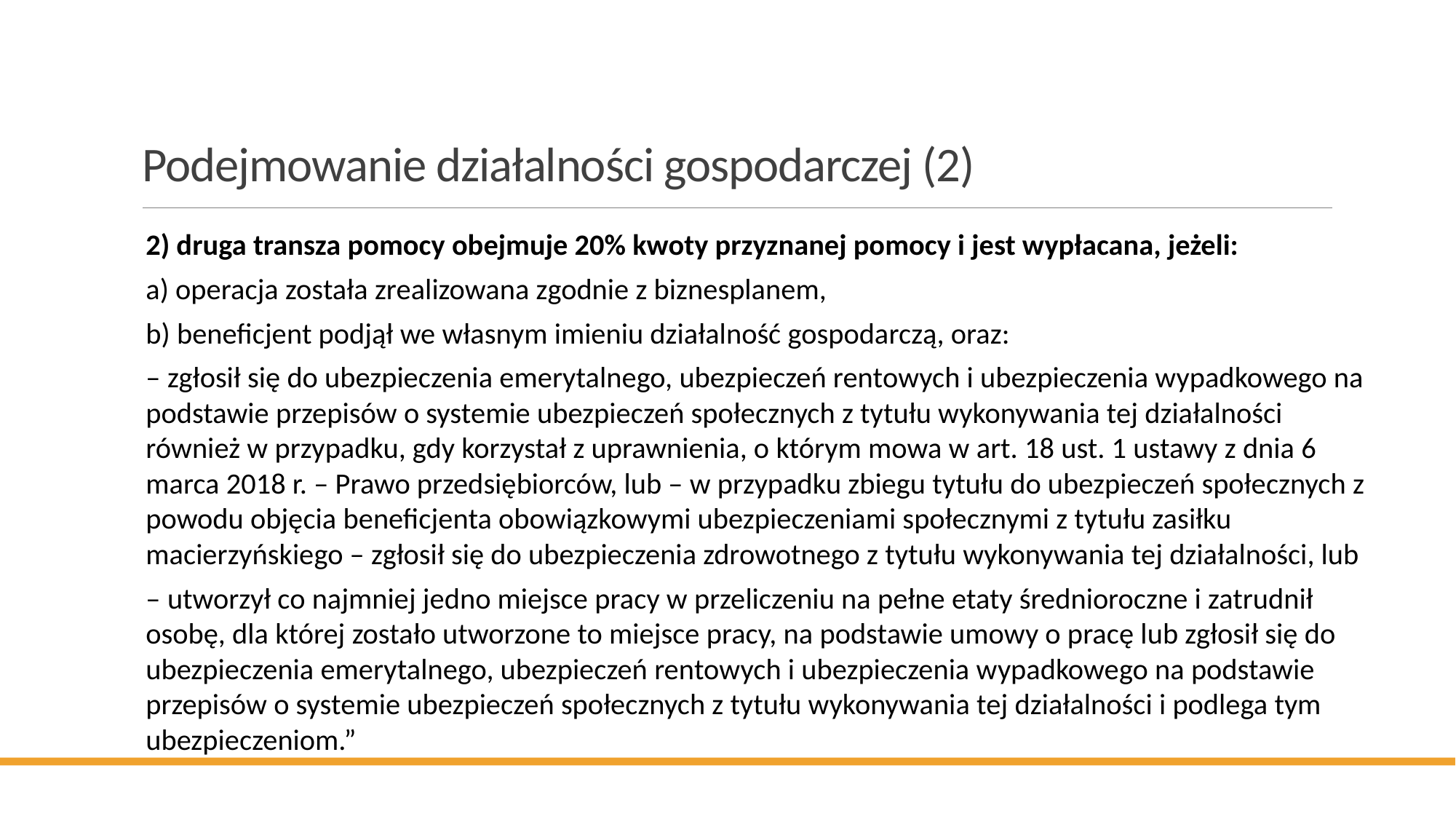

# Podejmowanie działalności gospodarczej (2)
2) druga transza pomocy obejmuje 20% kwoty przyznanej pomocy i jest wypłacana, jeżeli:
a) operacja została zrealizowana zgodnie z biznesplanem,
b) beneficjent podjął we własnym imieniu działalność gospodarczą, oraz:
– zgłosił się do ubezpieczenia emerytalnego, ubezpieczeń rentowych i ubezpieczenia wypadkowego na podstawie przepisów o systemie ubezpieczeń społecznych z tytułu wykonywania tej działalności również w przypadku, gdy korzystał z uprawnienia, o którym mowa w art. 18 ust. 1 ustawy z dnia 6 marca 2018 r. – Prawo przedsiębiorców, lub – w przypadku zbiegu tytułu do ubezpieczeń społecznych z powodu objęcia beneficjenta obowiązkowymi ubezpieczeniami społecznymi z tytułu zasiłku macierzyńskiego – zgłosił się do ubezpieczenia zdrowotnego z tytułu wykonywania tej działalności, lub
– utworzył co najmniej jedno miejsce pracy w przeliczeniu na pełne etaty średnioroczne i zatrudnił osobę, dla której zostało utworzone to miejsce pracy, na podstawie umowy o pracę lub zgłosił się do ubezpieczenia emerytalnego, ubezpieczeń rentowych i ubezpieczenia wypadkowego na podstawie przepisów o systemie ubezpieczeń społecznych z tytułu wykonywania tej działalności i podlega tym ubezpieczeniom.”
20